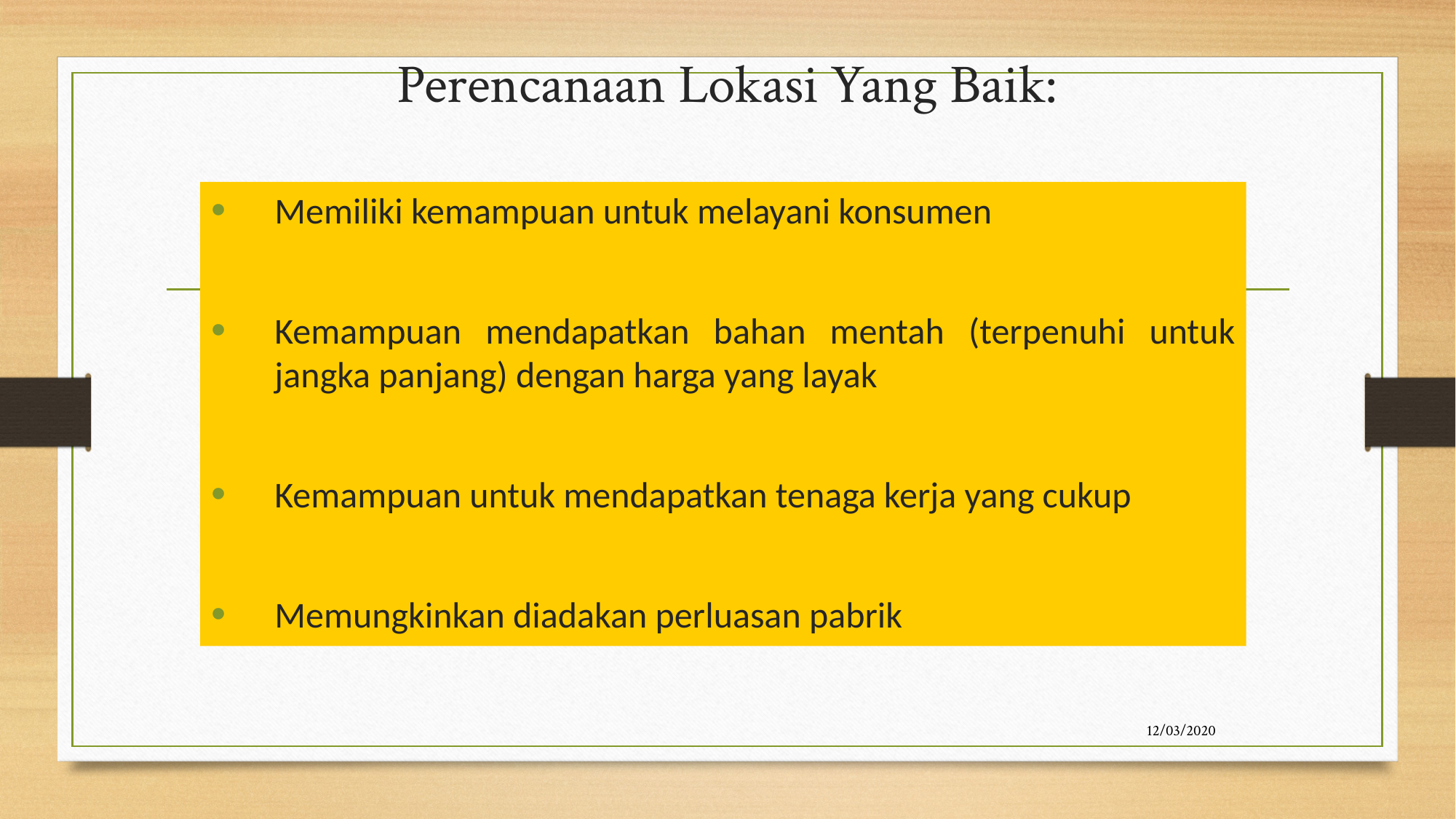

# Perencanaan Lokasi Yang Baik:
Memiliki kemampuan untuk melayani konsumen

Kemampuan mendapatkan bahan mentah (terpenuhi untuk jangka panjang) dengan harga yang layak

Kemampuan untuk mendapatkan tenaga kerja yang cukup

Memungkinkan diadakan perluasan pabrik
12/03/2020